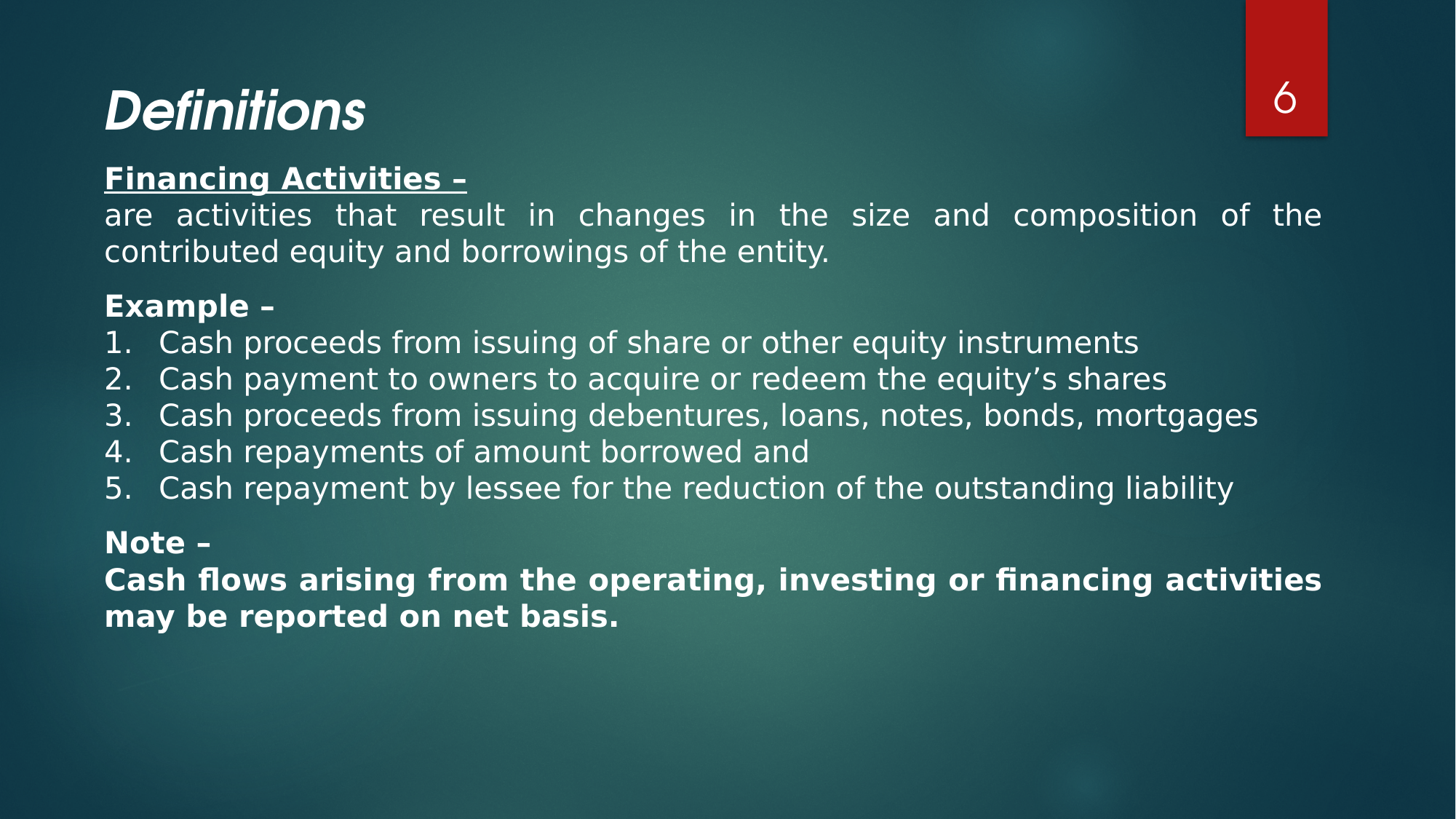

6
Definitions
Financing Activities –
are activities that result in changes in the size and composition of the contributed equity and borrowings of the entity.

Example –
Cash proceeds from issuing of share or other equity instruments
Cash payment to owners to acquire or redeem the equity’s shares
Cash proceeds from issuing debentures, loans, notes, bonds, mortgages
Cash repayments of amount borrowed and
Cash repayment by lessee for the reduction of the outstanding liability

Note –
Cash flows arising from the operating, investing or financing activities may be reported on net basis.